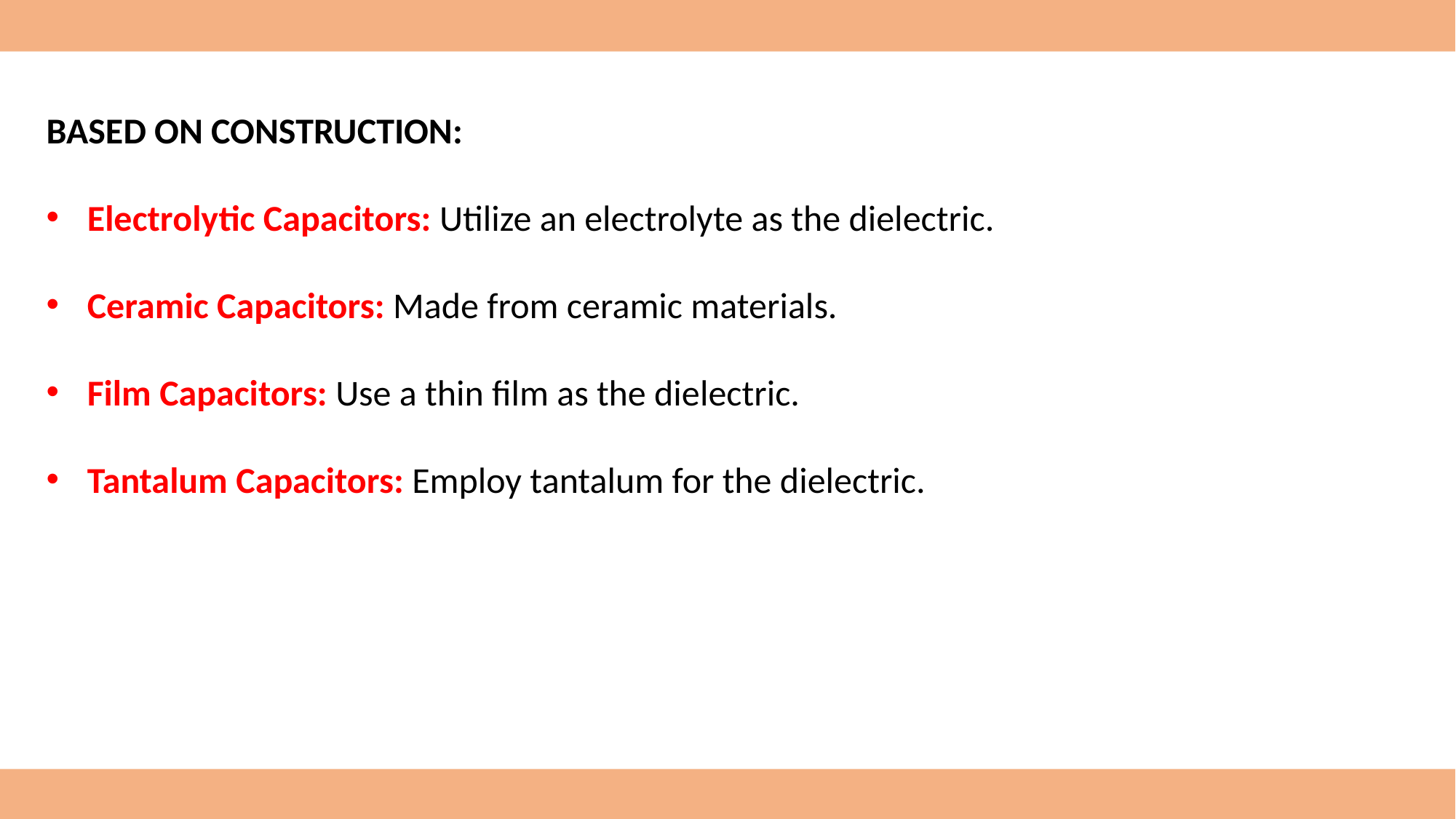

BASED ON CONSTRUCTION:
Electrolytic Capacitors: Utilize an electrolyte as the dielectric.
Ceramic Capacitors: Made from ceramic materials.
Film Capacitors: Use a thin film as the dielectric.
Tantalum Capacitors: Employ tantalum for the dielectric.